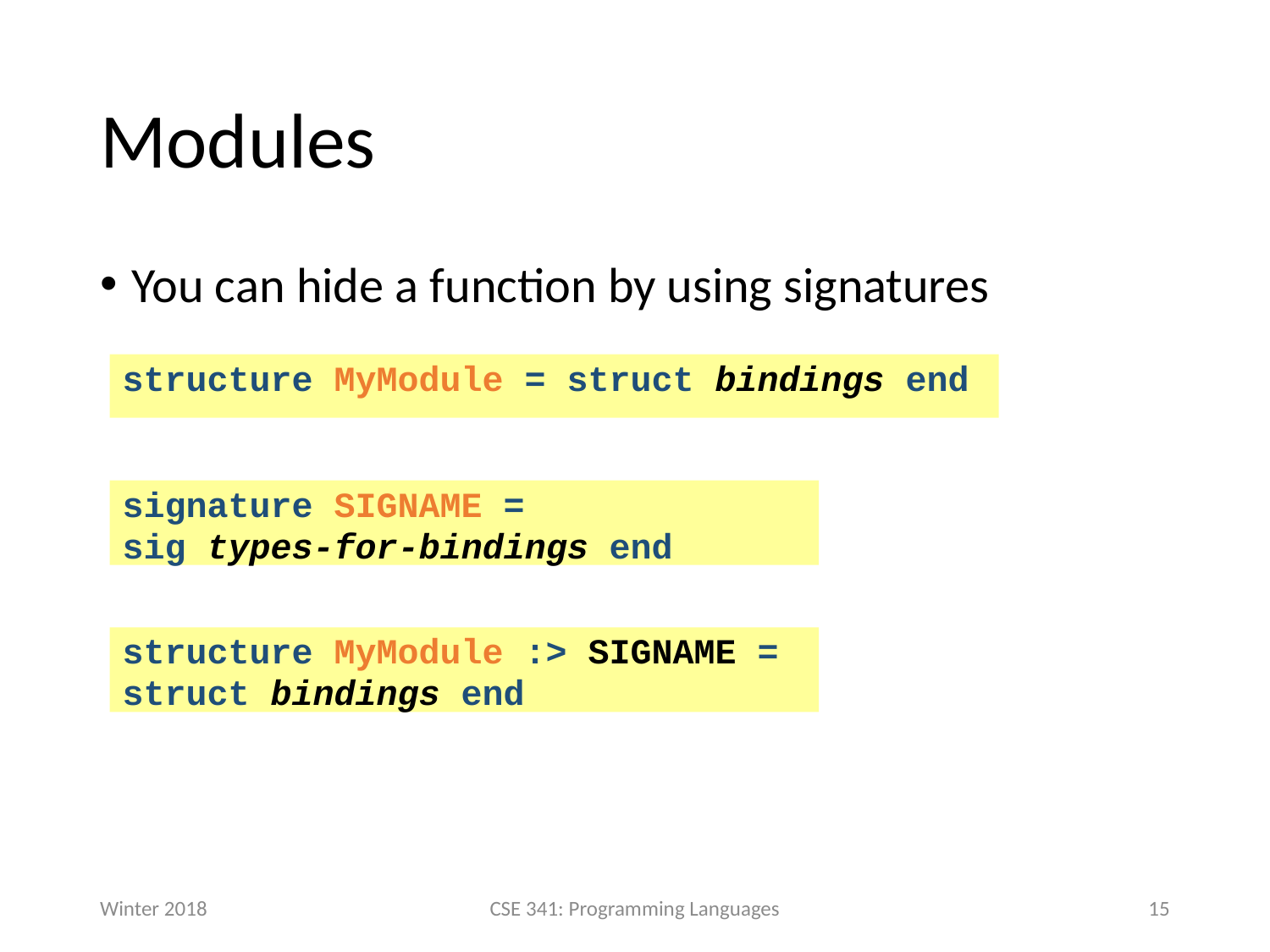

# Modules
You can hide a function by using signatures

structure MyModule = struct bindings end
signature SIGNAME =
sig types-for-bindings end
structure MyModule :> SIGNAME =
struct bindings end
Winter 2018
CSE 341: Programming Languages
15